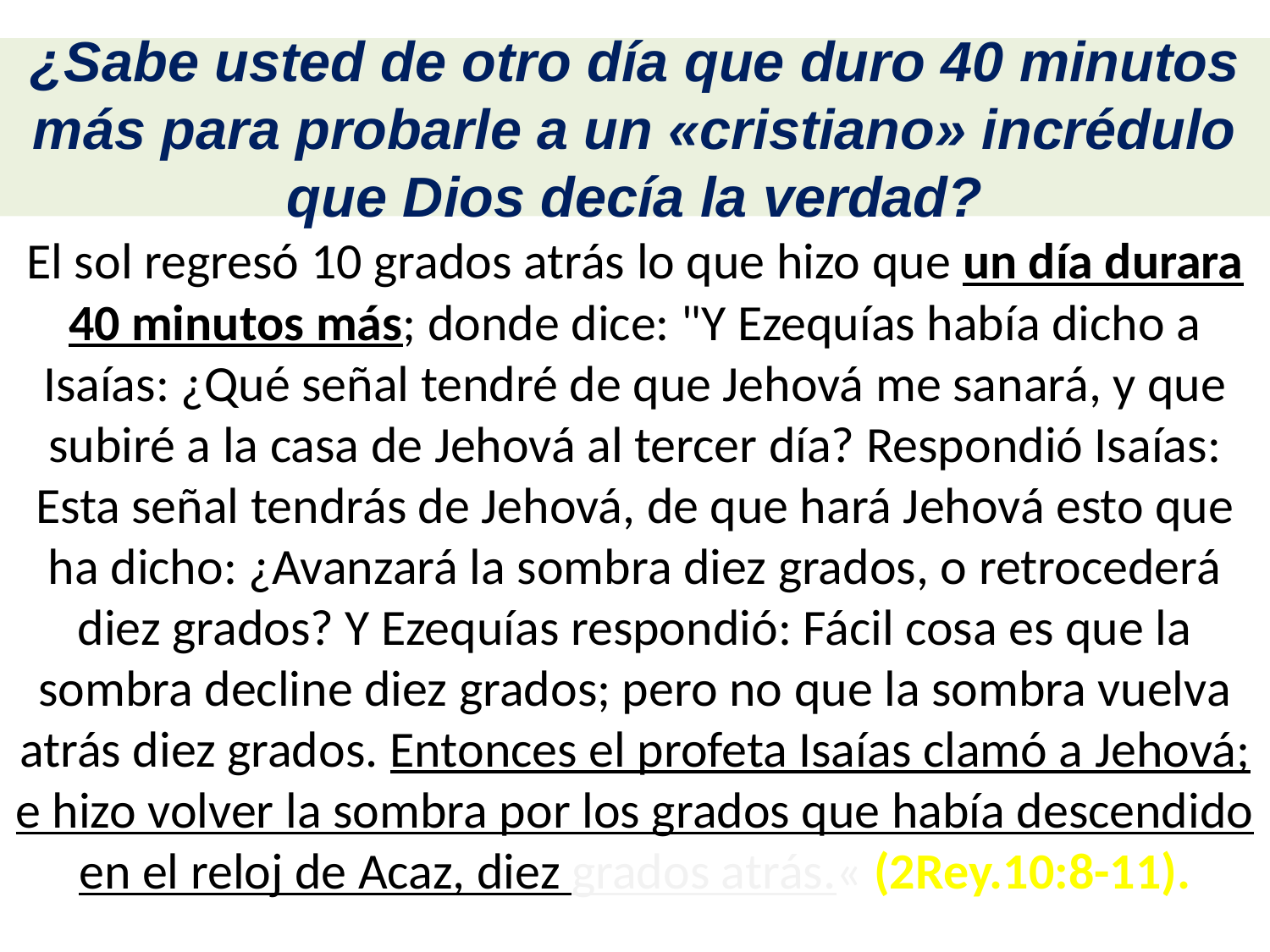

# ¿Sabe usted de otro día que duro 40 minutos más para probarle a un «cristiano» incrédulo que Dios decía la verdad?
El sol regresó 10 grados atrás lo que hizo que un día durara 40 minutos más; donde dice: "Y Ezequías había dicho a Isaías: ¿Qué señal tendré de que Jehová me sanará, y que subiré a la casa de Jehová al tercer día? Respondió Isaías: Esta señal tendrás de Jehová, de que hará Jehová esto que ha dicho: ¿Avanzará la sombra diez grados, o retrocederá diez grados? Y Ezequías respondió: Fácil cosa es que la sombra decline diez grados; pero no que la sombra vuelva atrás diez grados. Entonces el profeta Isaías clamó a Jehová; e hizo volver la sombra por los grados que había descendido en el reloj de Acaz, diez grados atrás.« (2Rey.10:8-11).